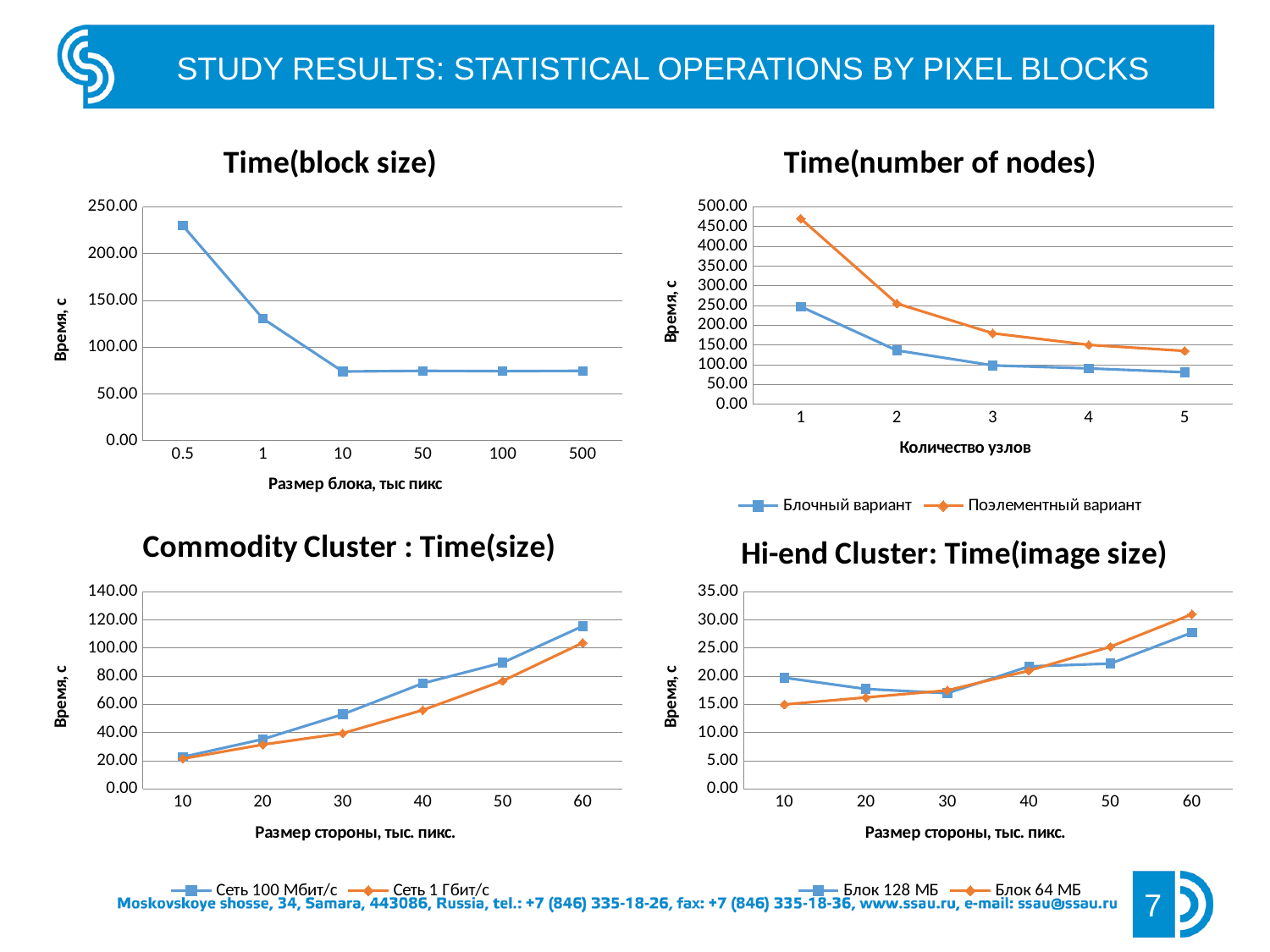

STUDY RESULTS: STATISTICAL OPERATIONS BY PIXEL BLOCKS

### Chart: Time(block size)

| Category |  |
|---|---|
| 0.5 | 230.0 |
| 1.0 | 130.6666666666666 |
| 10.0 | 74.0 |
| 50.0 | 74.66666666666667 |
| 100.0 | 74.33333333333319 |
| 500.0 | 74.66666666666667 |

### Chart: Time(number of nodes)

| Category |  |  |
|---|---|---|

### Chart: Commodity Cluster : Time(size)

| Category |  |  |
|---|---|---|
| 10.0 | 22.75 | 21.5 |
| 20.0 | 35.33333333333334 | 31.5 |
| 30.0 | 53.0 | 39.5 |
| 40.0 | 75.0 | 56.0 |
| 50.0 | 89.66666666666667 | 76.75 |
| 60.0 | 115.6 | 103.75 |

### Chart: Hi-end Cluster: Time(image size)

| Category |  |  |
|---|---|---|
| 10.0 | 19.75 | 15.0 |
| 20.0 | 17.75 | 16.25 |
| 30.0 | 17.0 | 17.5 |
| 40.0 | 21.75 | 21.0 |
| 50.0 | 22.25 | 25.25 |
| 60.0 | 27.75 | 31.0 |
7